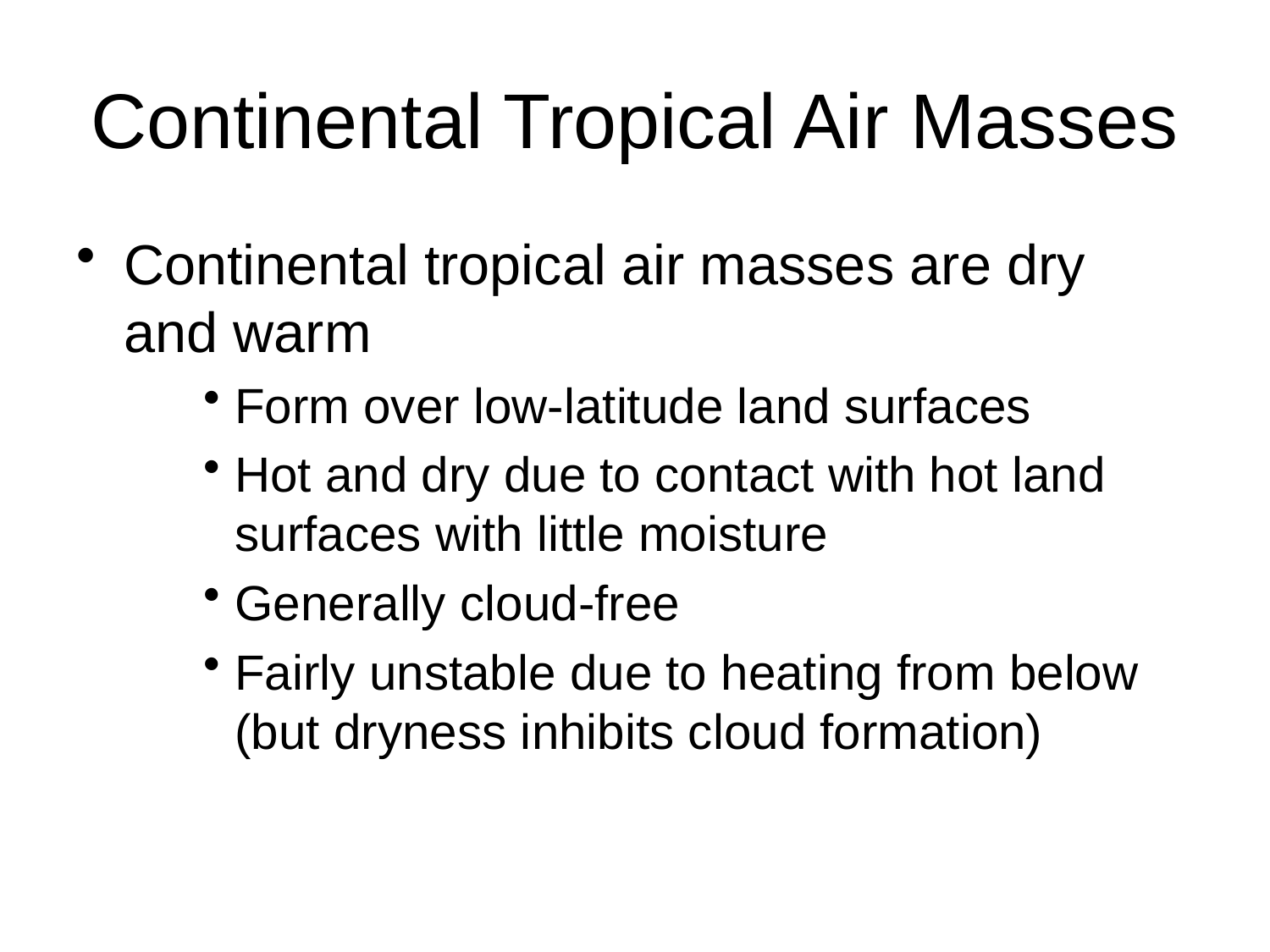

# Continental Tropical Air Masses
Continental tropical air masses are dry and warm
Form over low-latitude land surfaces
Hot and dry due to contact with hot land surfaces with little moisture
Generally cloud-free
Fairly unstable due to heating from below (but dryness inhibits cloud formation)